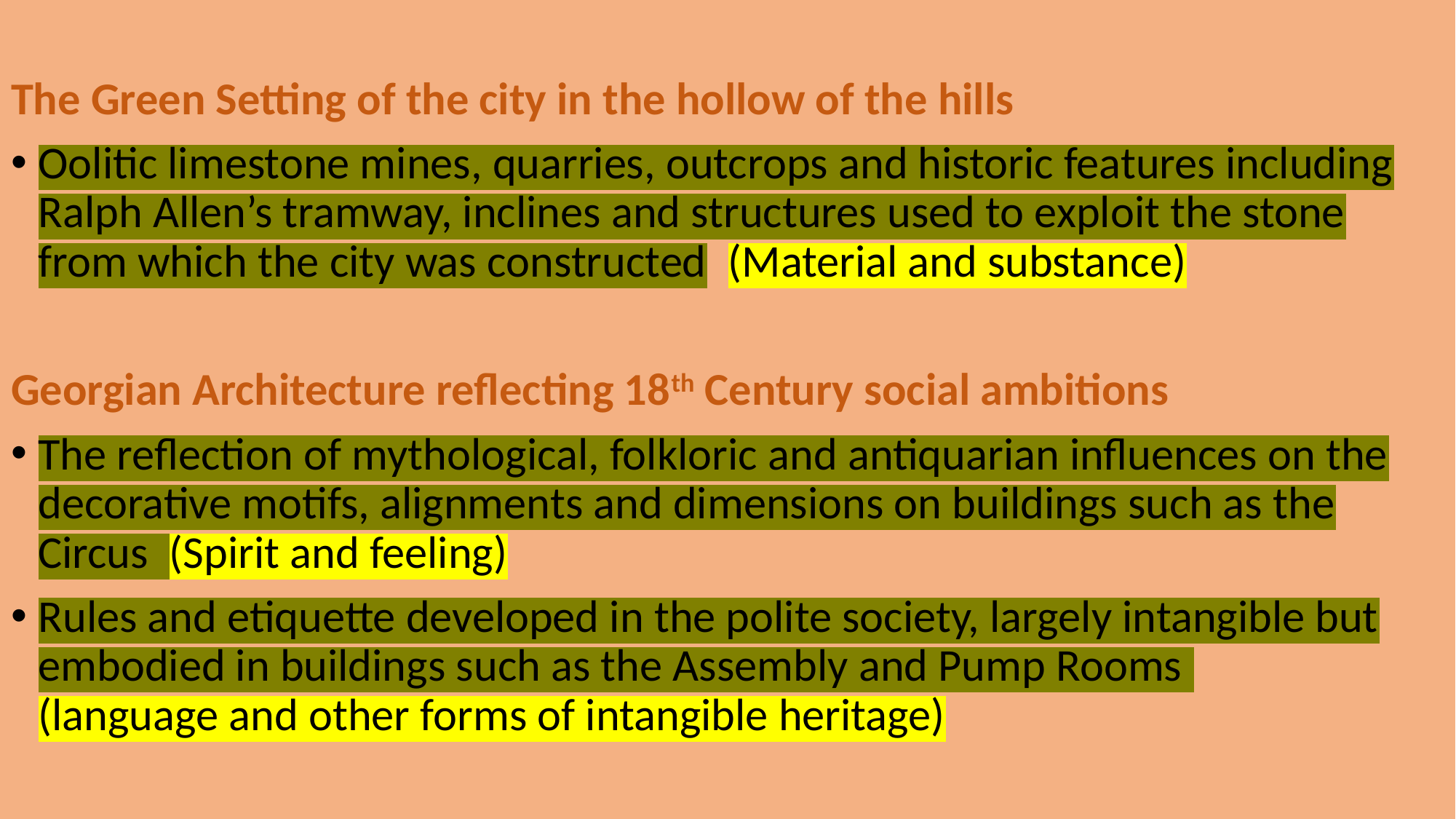

The Green Setting of the city in the hollow of the hills
Oolitic limestone mines, quarries, outcrops and historic features including Ralph Allen’s tramway, inclines and structures used to exploit the stone from which the city was constructed  (Material and substance)

Georgian Architecture reflecting 18th Century social ambitions
The reflection of mythological, folkloric and antiquarian influences on the decorative motifs, alignments and dimensions on buildings such as the Circus  (Spirit and feeling)
Rules and etiquette developed in the polite society, largely intangible but embodied in buildings such as the Assembly and Pump Rooms
(language and other forms of intangible heritage)